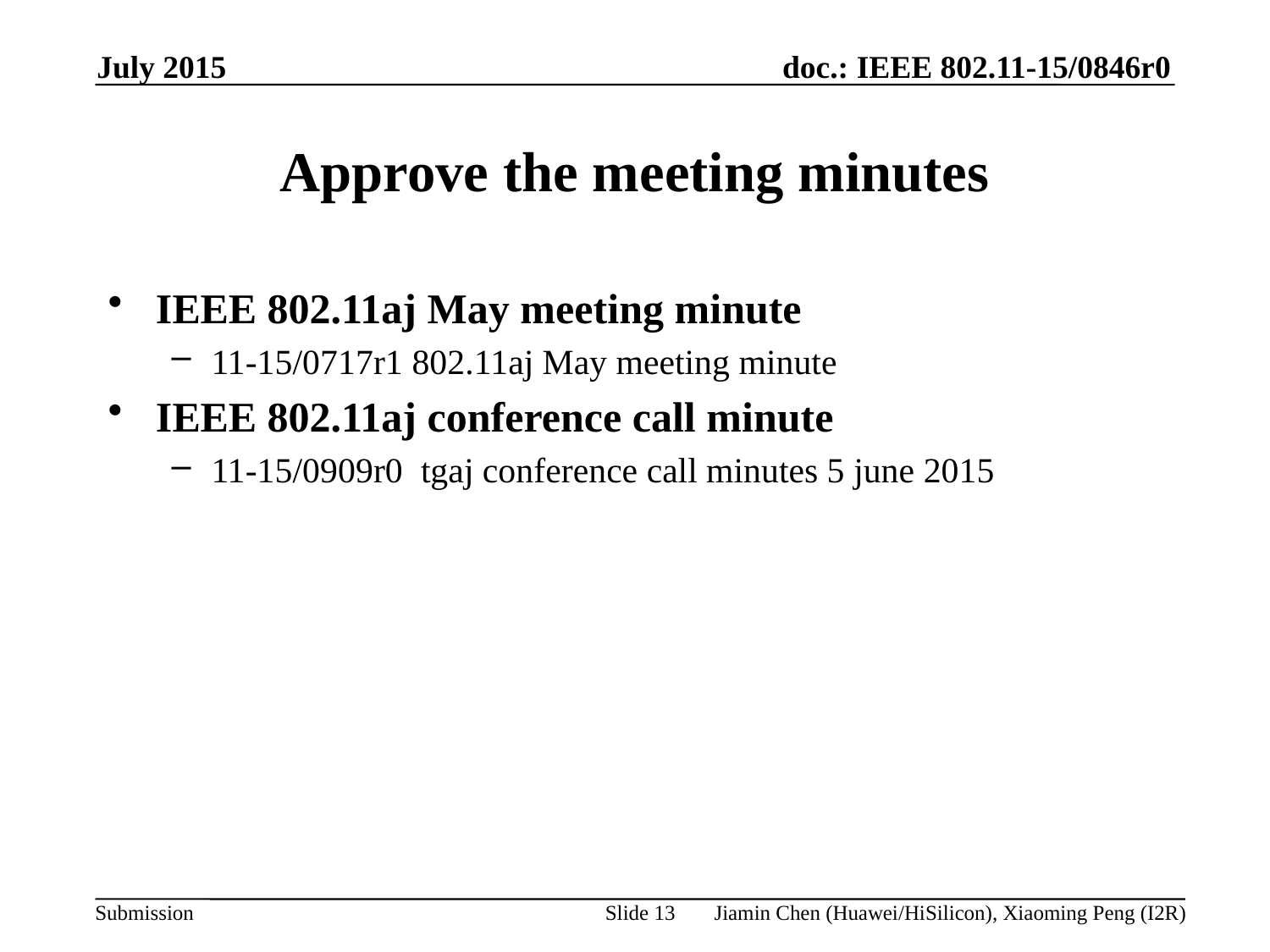

July 2015
# Approve the meeting minutes
IEEE 802.11aj May meeting minute
11-15/0717r1 802.11aj May meeting minute
IEEE 802.11aj conference call minute
11-15/0909r0  tgaj conference call minutes 5 june 2015

Slide 13
Jiamin Chen (Huawei/HiSilicon), Xiaoming Peng (I2R)